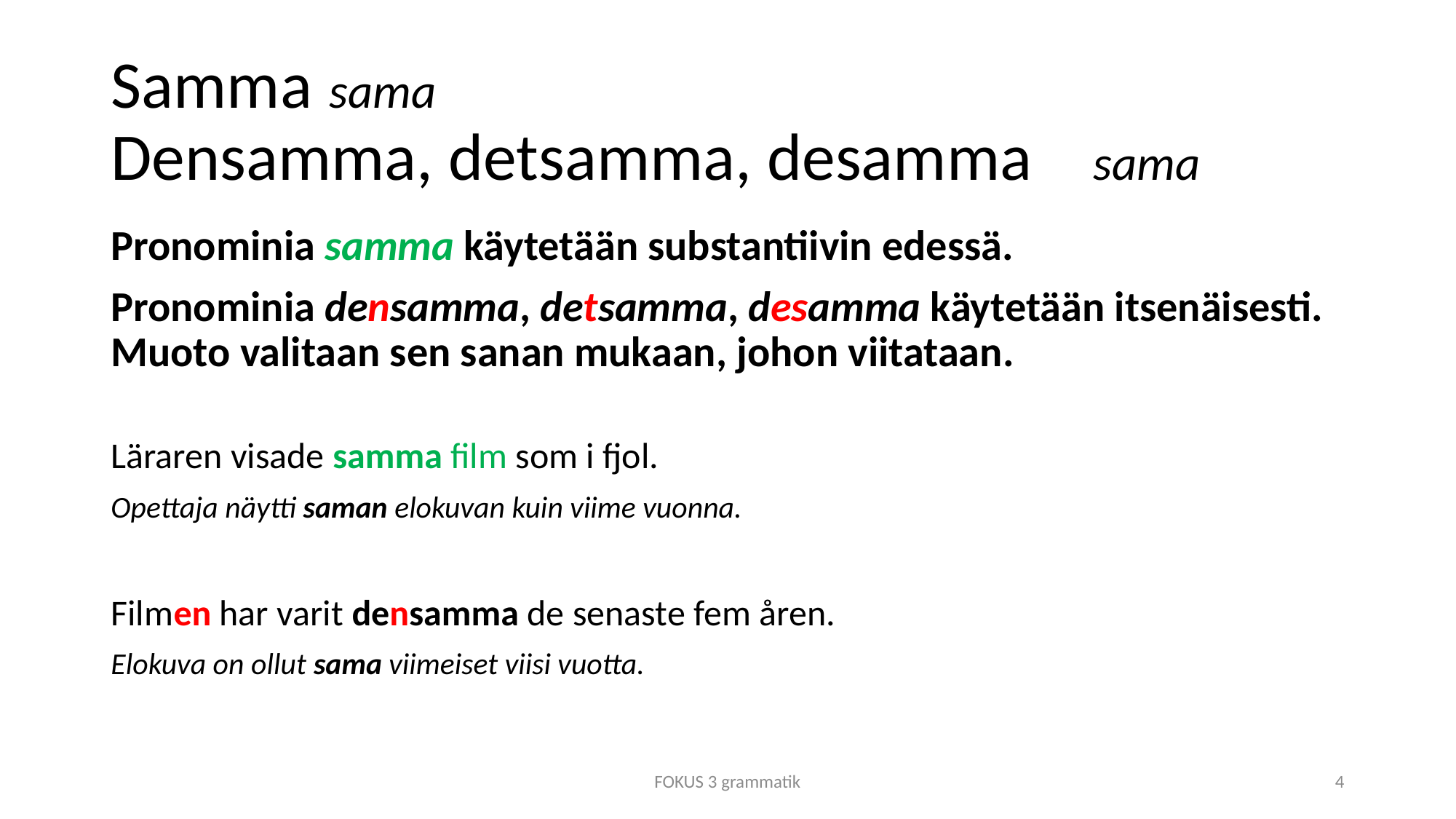

# Samma	sama Densamma, detsamma, desamma	sama
Pronominia samma käytetään substantiivin edessä.
Pronominia densamma, detsamma, desamma käytetään itsenäisesti. Muoto valitaan sen sanan mukaan, johon viitataan.
Läraren visade samma film som i fjol.
Opettaja näytti saman elokuvan kuin viime vuonna.

Filmen har varit densamma de senaste fem åren.
Elokuva on ollut sama viimeiset viisi vuotta.
FOKUS 3 grammatik
4